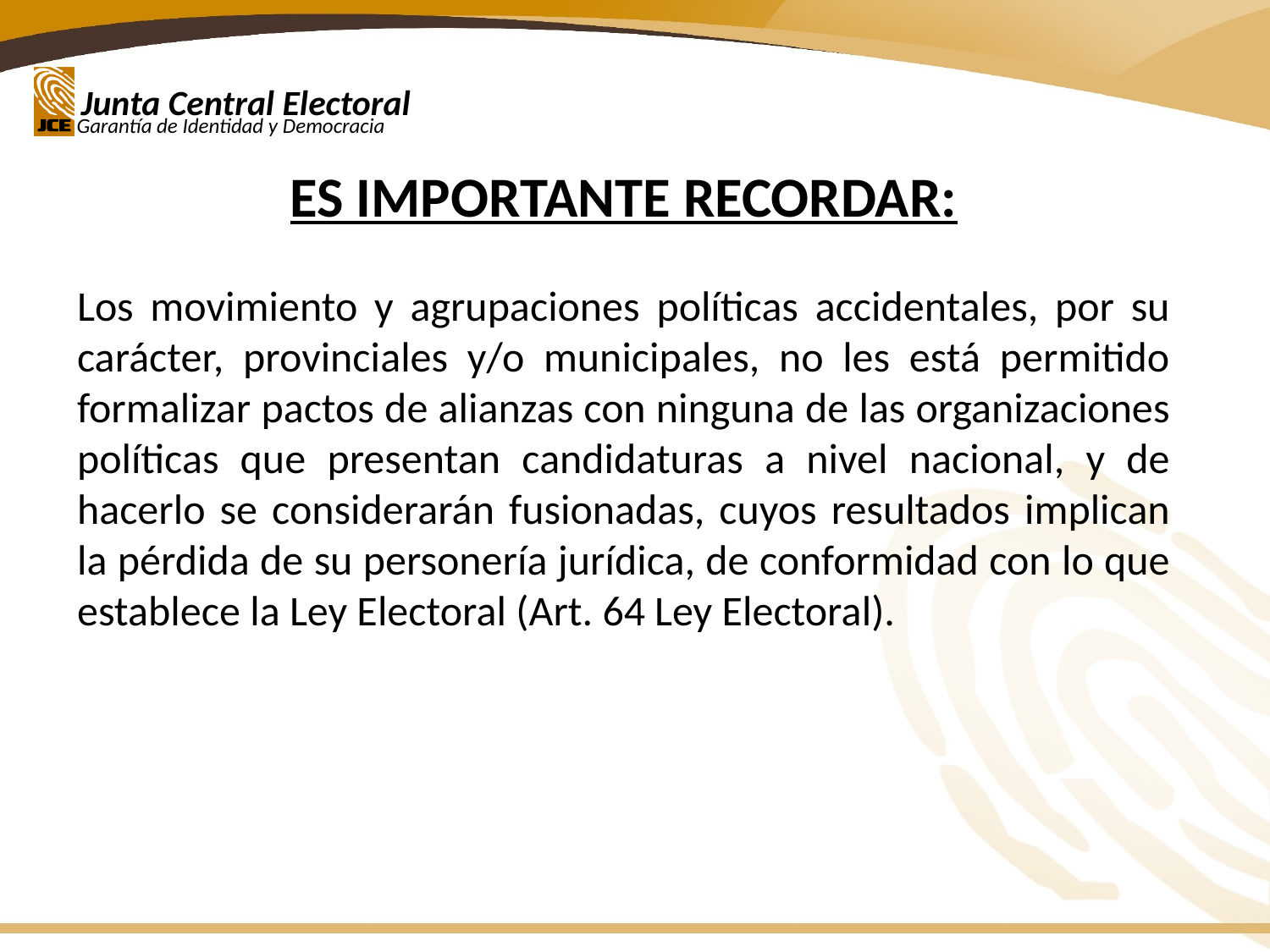

ES IMPORTANTE RECORDAR:

Los movimiento y agrupaciones políticas accidentales, por su carácter, provinciales y/o municipales, no les está permitido formalizar pactos de alianzas con ninguna de las organizaciones políticas que presentan candidaturas a nivel nacional, y de hacerlo se considerarán fusionadas, cuyos resultados implican la pérdida de su personería jurídica, de conformidad con lo que establece la Ley Electoral (Art. 64 Ley Electoral).